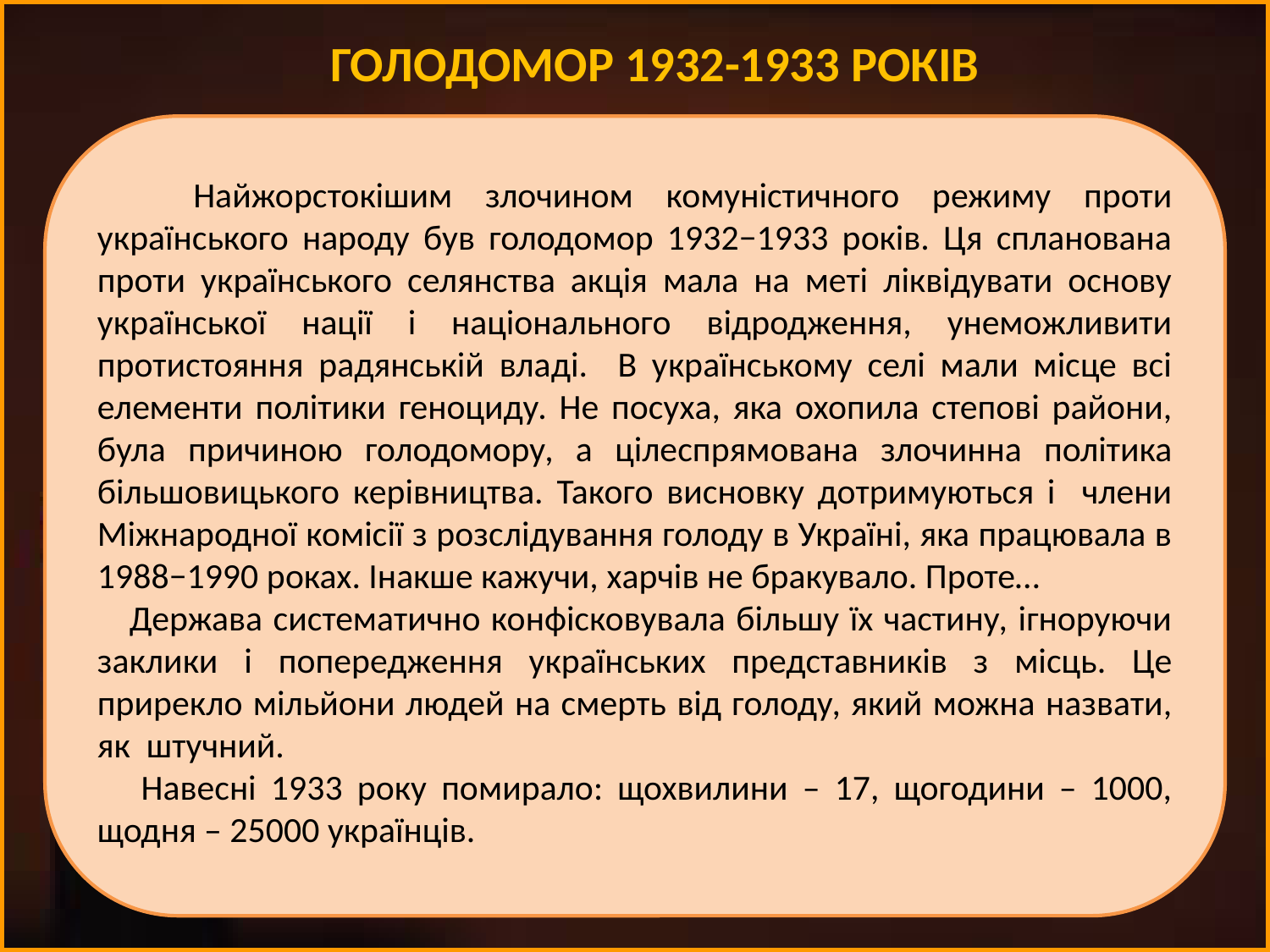

ГОЛОДОМОР 1932-1933 РОКІВ

   Найжорстокішим злочином комуністичного режиму проти українського народу був голодомор 1932−1933 років. Ця спланована проти українського селянства акція мала на меті ліквідувати основу української нації і національного відродження, унеможливити протистояння радянській владі.  В українському селі мали місце всі елементи політики геноциду. Не посуха, яка охопила степові райони, була причиною голодомору, а цілеспрямована злочинна політика більшовицького керівництва. Такого висновку дотримуються і  члени Міжнародної комісії з розслідування голоду в Україні, яка працювала в 1988−1990 роках. Інакше кажучи, харчів не бракувало. Проте…
   Держава систематично конфісковувала більшу їх частину, ігноруючи заклики і попередження українських представників з місць. Це прирекло мільйони людей на смерть від голоду, який можна назвати, як  штучний.
   Навесні 1933 року помирало: щохвилини – 17, щогодини – 1000, щодня – 25000 українців.